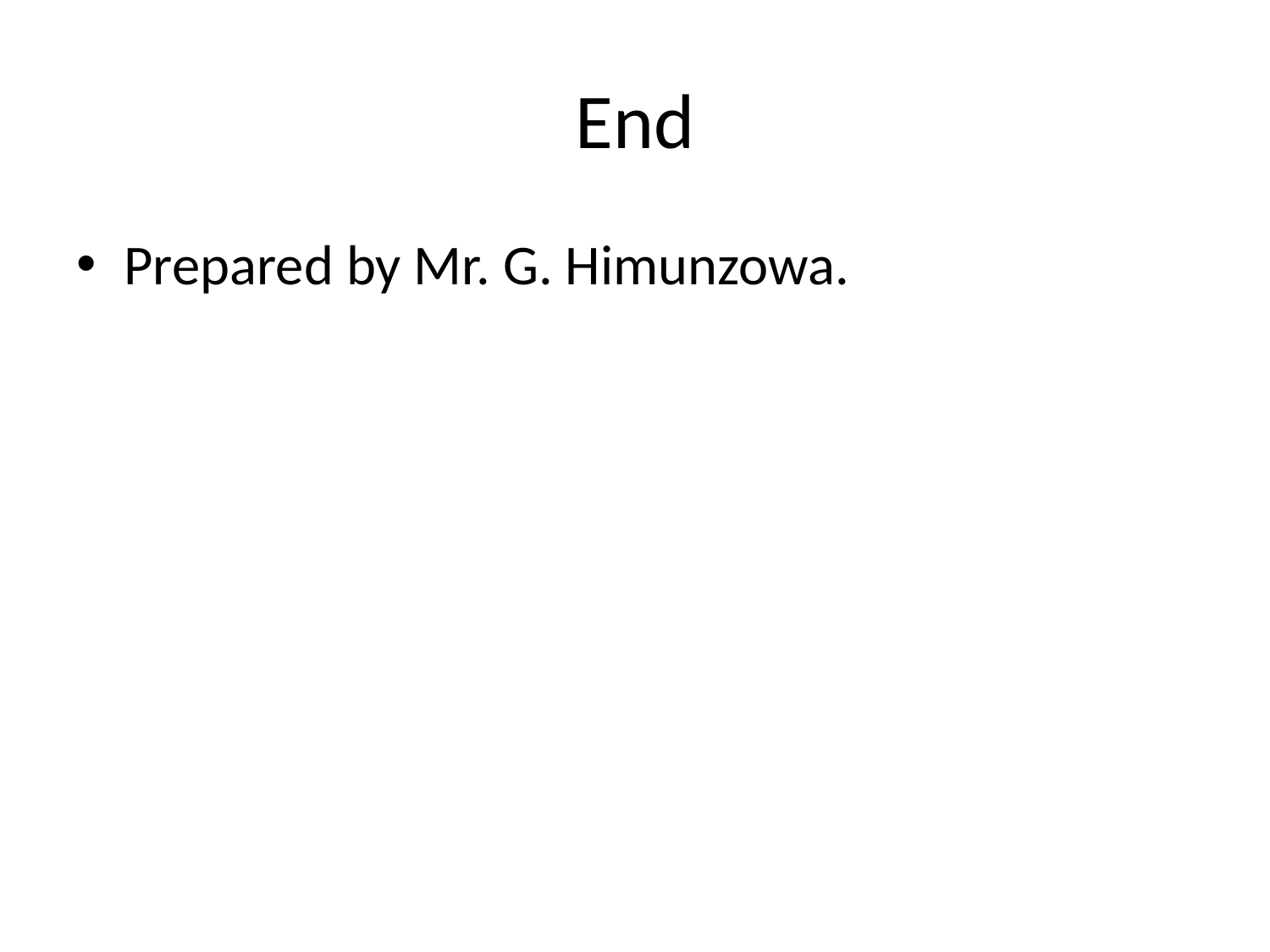

# End
Prepared by Mr. G. Himunzowa.